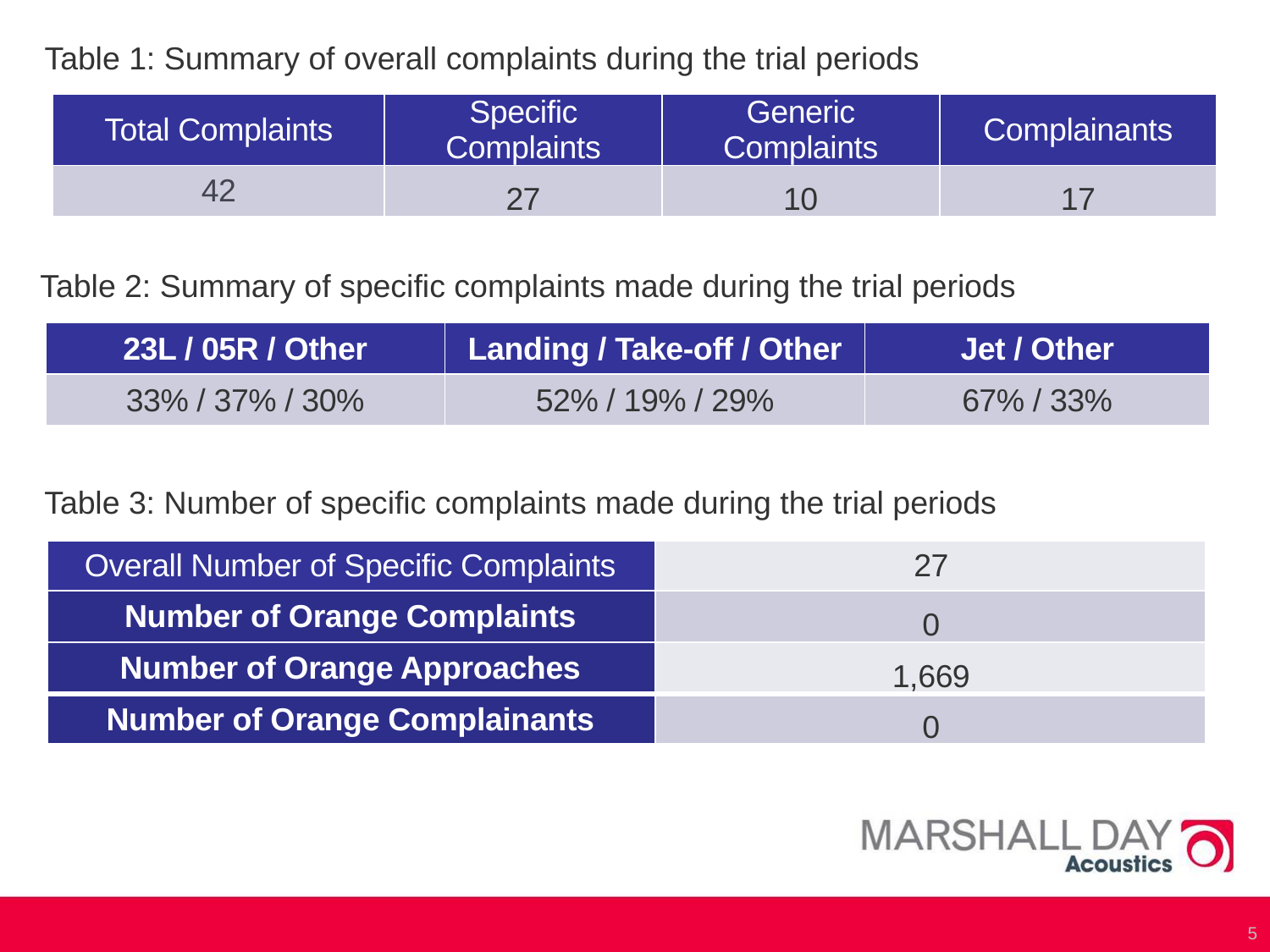

Table 1: Summary of overall complaints during the trial periods
| Total Complaints | Specific Complaints | Generic Complaints | Complainants |
| --- | --- | --- | --- |
| 42 | 27 | 10 | 17 |
Table 2: Summary of specific complaints made during the trial periods
| 23L / 05R / Other | Landing / Take-off / Other | Jet / Other |
| --- | --- | --- |
| 33% / 37% / 30% | 52% / 19% / 29% | 67% / 33% |
Table 3: Number of specific complaints made during the trial periods
| Overall Number of Specific Complaints | 27 |
| --- | --- |
| Number of Orange Complaints | 0 |
| Number of Orange Approaches | 1,669 |
| Number of Orange Complainants | 0 |
5